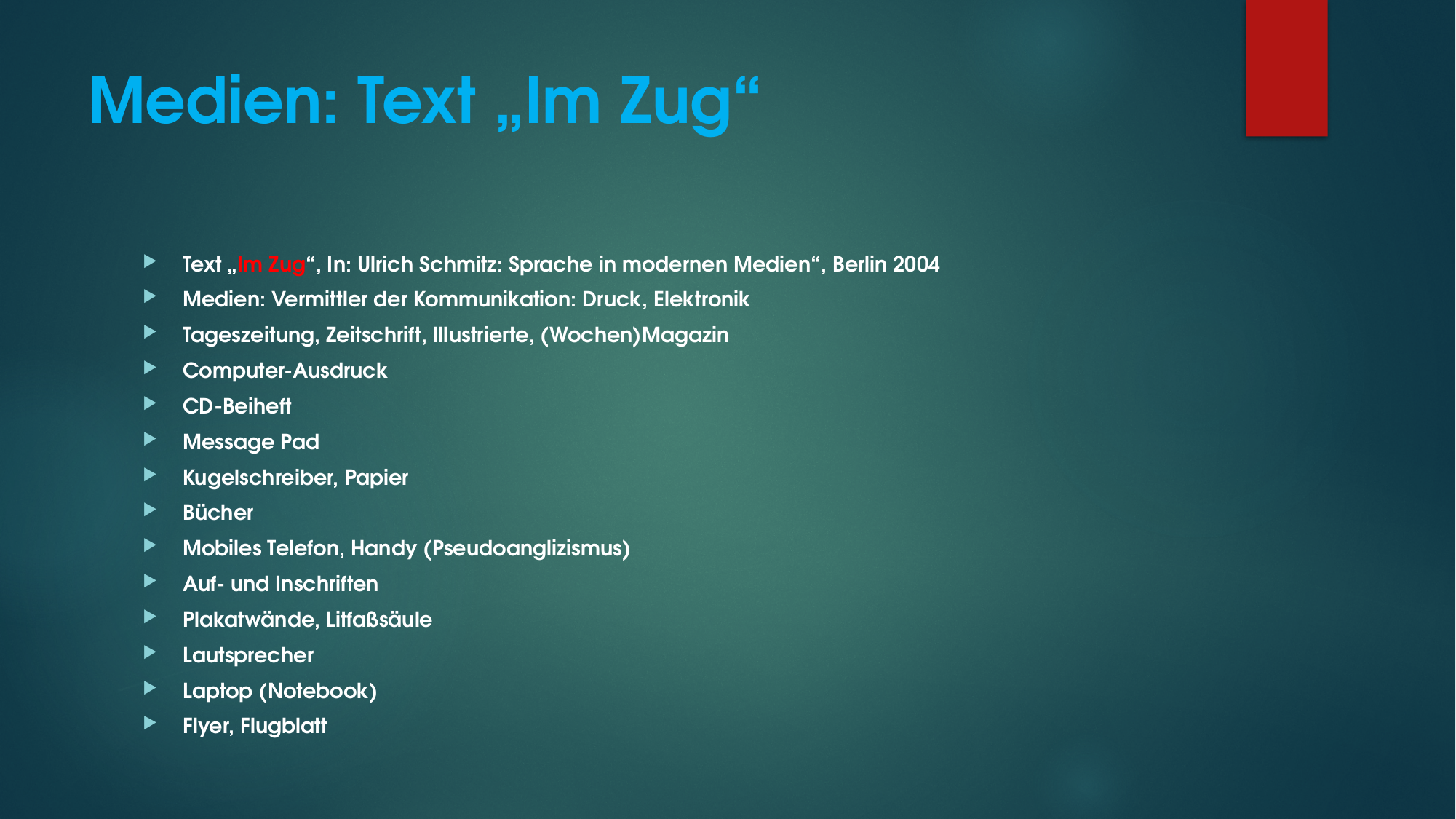

# Medien: Text „Im Zug“
Text „Im Zug“, In: Ulrich Schmitz: Sprache in modernen Medien“, Berlin 2004
Medien: Vermittler der Kommunikation: Druck, Elektronik
Tageszeitung, Zeitschrift, Illustrierte, (Wochen)Magazin
Computer-Ausdruck
CD-Beiheft
Message Pad
Kugelschreiber, Papier
Bücher
Mobiles Telefon, Handy (Pseudoanglizismus)
Auf- und Inschriften
Plakatwände, Litfaßsäule
Lautsprecher
Laptop (Notebook)
Flyer, Flugblatt